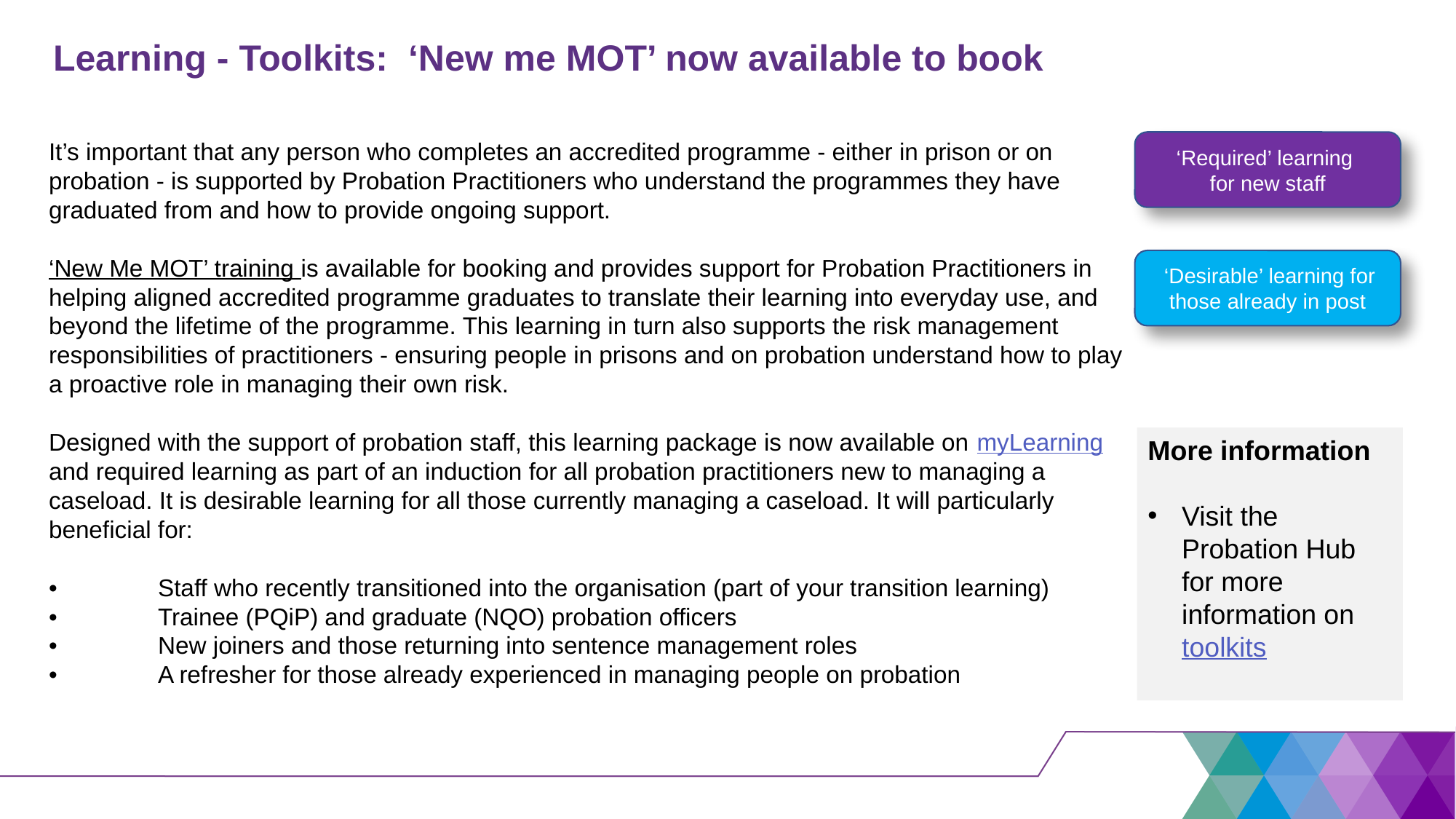

#
Learning - Toolkits:  ‘New me MOT’ now available to book
It’s important that any person who completes an accredited programme - either in prison or on probation - is supported by Probation Practitioners who understand the programmes they have graduated from and how to provide ongoing support.

‘New Me MOT’ training is available for booking and provides support for Probation Practitioners in helping aligned accredited programme graduates to translate their learning into everyday use, and beyond the lifetime of the programme. This learning in turn also supports the risk management responsibilities of practitioners - ensuring people in prisons and on probation understand how to play a proactive role in managing their own risk.

Designed with the support of probation staff, this learning package is now available on myLearning and required learning as part of an induction for all probation practitioners new to managing a caseload. It is desirable learning for all those currently managing a caseload. It will particularly beneficial for:

•	Staff who recently transitioned into the organisation (part of your transition learning)
•	Trainee (PQiP) and graduate (NQO) probation officers
•	New joiners and those returning into sentence management roles
•	A refresher for those already experienced in managing people on probation

‘Required’ learning
for new staff
 ‘Desirable’ learning for those already in post

More information

Visit the Probation Hub for more information on toolkits